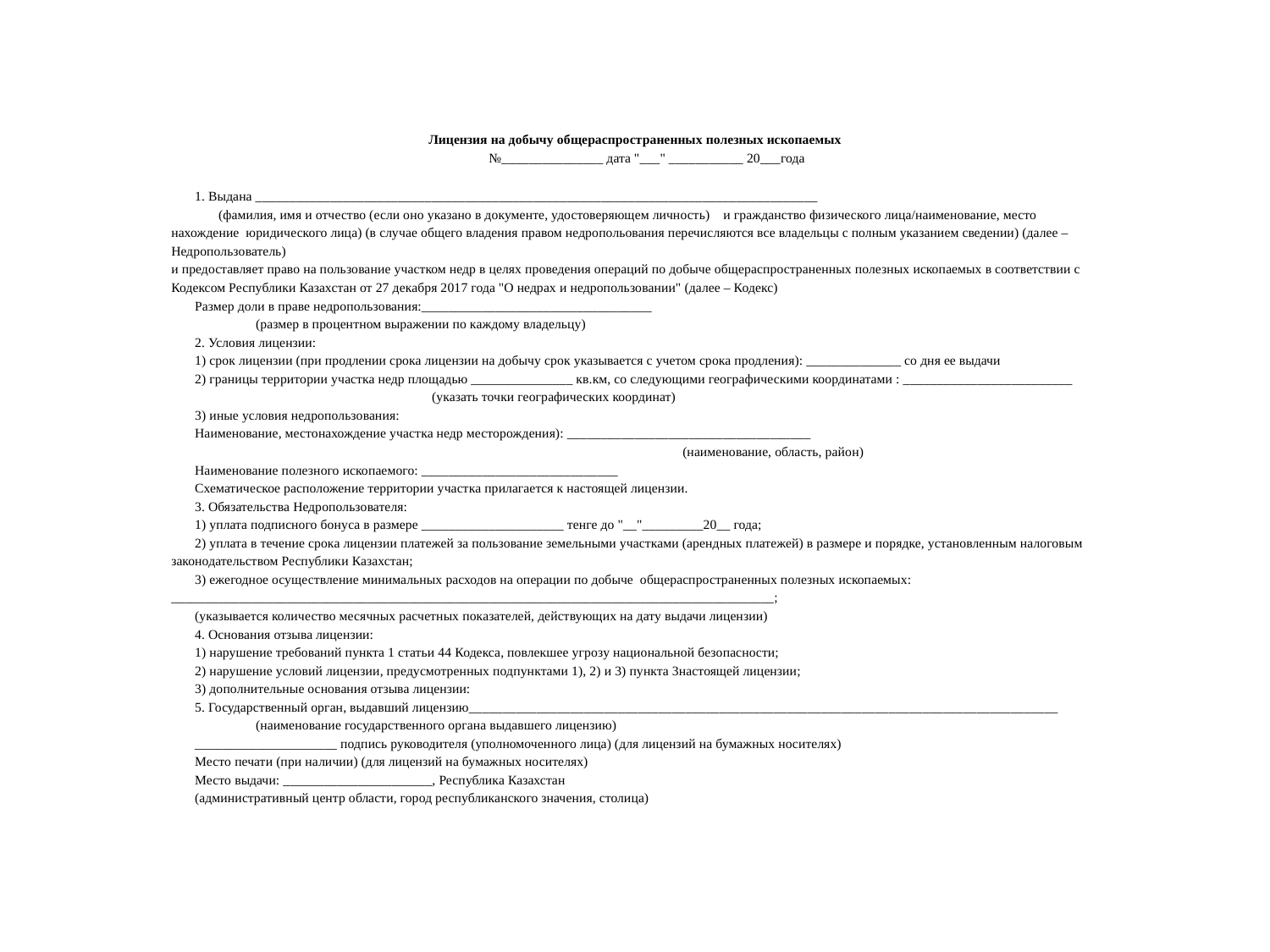

Лицензия на добычу общераспространенных полезных ископаемых
       №_______________ дата "___" ___________ 20___года
       1. Выдана ___________________________________________________________________________________
              (фамилия, имя и отчество (если оно указано в документе, удостоверяющем личность)    и гражданство физического лица/наименование, место нахождение  юридического лица) (в случае общего владения правом недропольования перечисляются все владельцы с полным указанием сведении) (далее – Недропользователь)
и предоставляет право на пользование участком недр в целях проведения операций по добыче общераспространенных полезных ископаемых в соответствии с Кодексом Республики Казахстан от 27 декабря 2017 года "О недрах и недропользовании" (далее – Кодекс)
       Размер доли в праве недропользования:__________________________________
                         (размер в процентном выражении по каждому владельцу)
       2. Условия лицензии:
       1) срок лицензии (при продлении срока лицензии на добычу срок указывается с учетом срока продления): ______________ со дня ее выдачи
       2) границы территории участка недр площадью _______________ кв.км, со следующими географическими координатами : _________________________
                                      	  (указать точки географических координат)
       3) иные условия недропользования:
       Наименование, местонахождение участка недр месторождения): ____________________________________
                        				 (наименование, область, район)
       Наименование полезного ископаемого: _____________________________
       Схематическое расположение территории участка прилагается к настоящей лицензии.
       3. Обязательства Недропользователя:
       1) уплата подписного бонуса в размере _____________________ тенге до "__"_________20__ года;
       2) уплата в течение срока лицензии платежей за пользование земельными участками (арендных платежей) в размере и порядке, установленным налоговым законодательством Республики Казахстан;
       3) ежегодное осуществление минимальных расходов на операции по добыче  общераспространенных полезных ископаемых: _________________________________________________________________________________________;
       (указывается количество месячных расчетных показателей, действующих на дату выдачи лицензии)
       4. Основания отзыва лицензии:
       1) нарушение требований пункта 1 статьи 44 Кодекса, повлекшее угрозу национальной безопасности;
       2) нарушение условий лицензии, предусмотренных подпунктами 1), 2) и 3) пункта 3настоящей лицензии;
       3) дополнительные основания отзыва лицензии:
       5. Государственный орган, выдавший лицензию_______________________________________________________________________________________
                         (наименование государственного органа выдавшего лицензию)
       _____________________ подпись руководителя (уполномоченного лица) (для лицензий на бумажных носителях)
       Место печати (при наличии) (для лицензий на бумажных носителях)
       Место выдачи: ______________________, Республика Казахстан
       (административный центр области, город республиканского значения, столица)